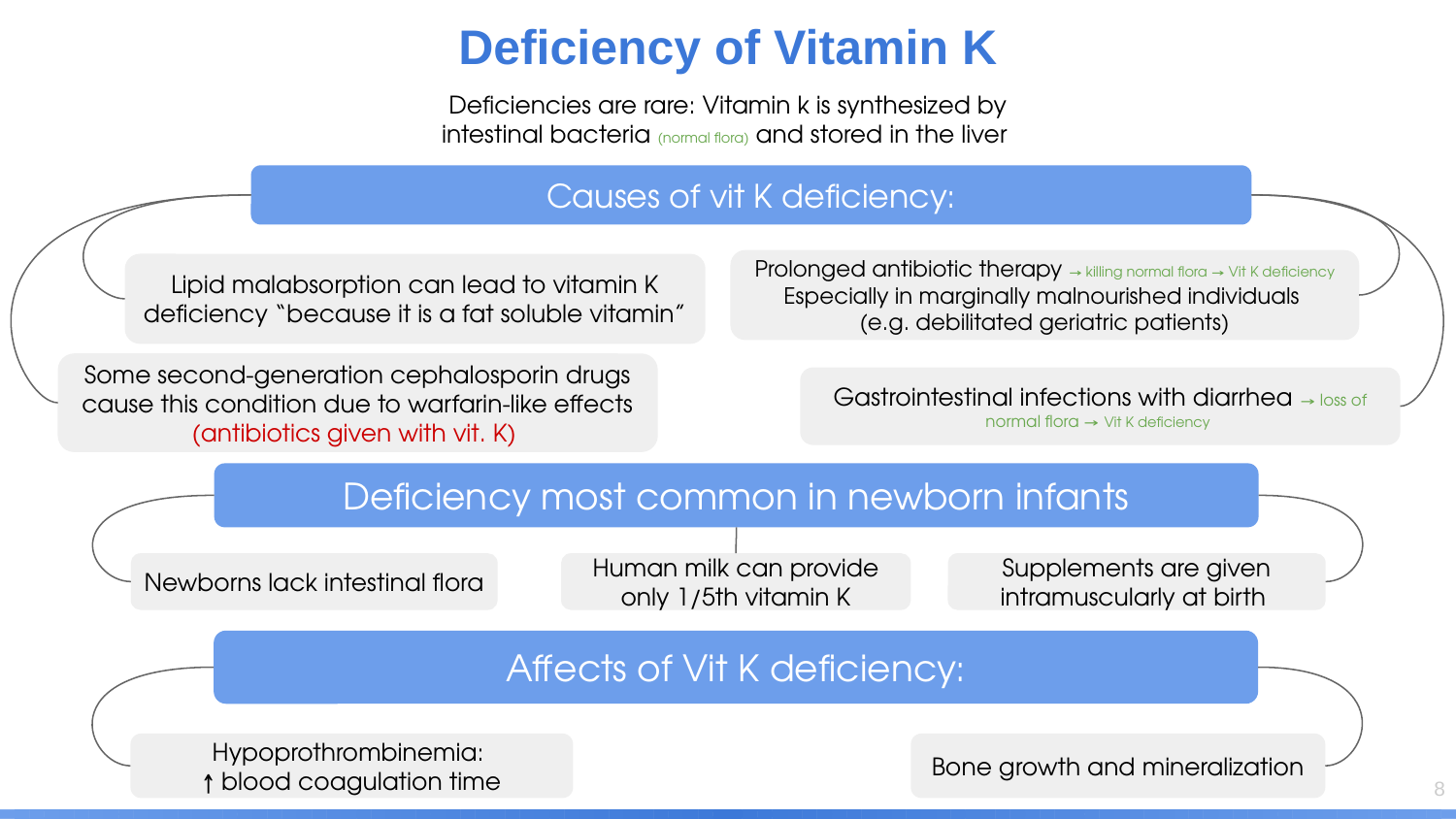

Deficiency of Vitamin K
Deficiencies are rare: Vitamin k is synthesized by intestinal bacteria (normal flora) and stored in the liver
Causes of vit K deficiency:
Prolonged antibiotic therapy → killing normal flora → Vit K deficiency Especially in marginally malnourished individuals
(e.g. debilitated geriatric patients)
Lipid malabsorption can lead to vitamin K deficiency “because it is a fat soluble vitamin”
Some second-generation cephalosporin drugs cause this condition due to warfarin-like effects
(antibiotics given with vit. K)
Gastrointestinal infections with diarrhea → loss of normal flora → Vit K deficiency
Deficiency most common in newborn infants
Newborns lack intestinal flora
Human milk can provide only 1/5th vitamin K
Supplements are given intramuscularly at birth
Affects of Vit K deficiency:
Hypoprothrombinemia:
↑ blood coagulation time
Bone growth and mineralization
8